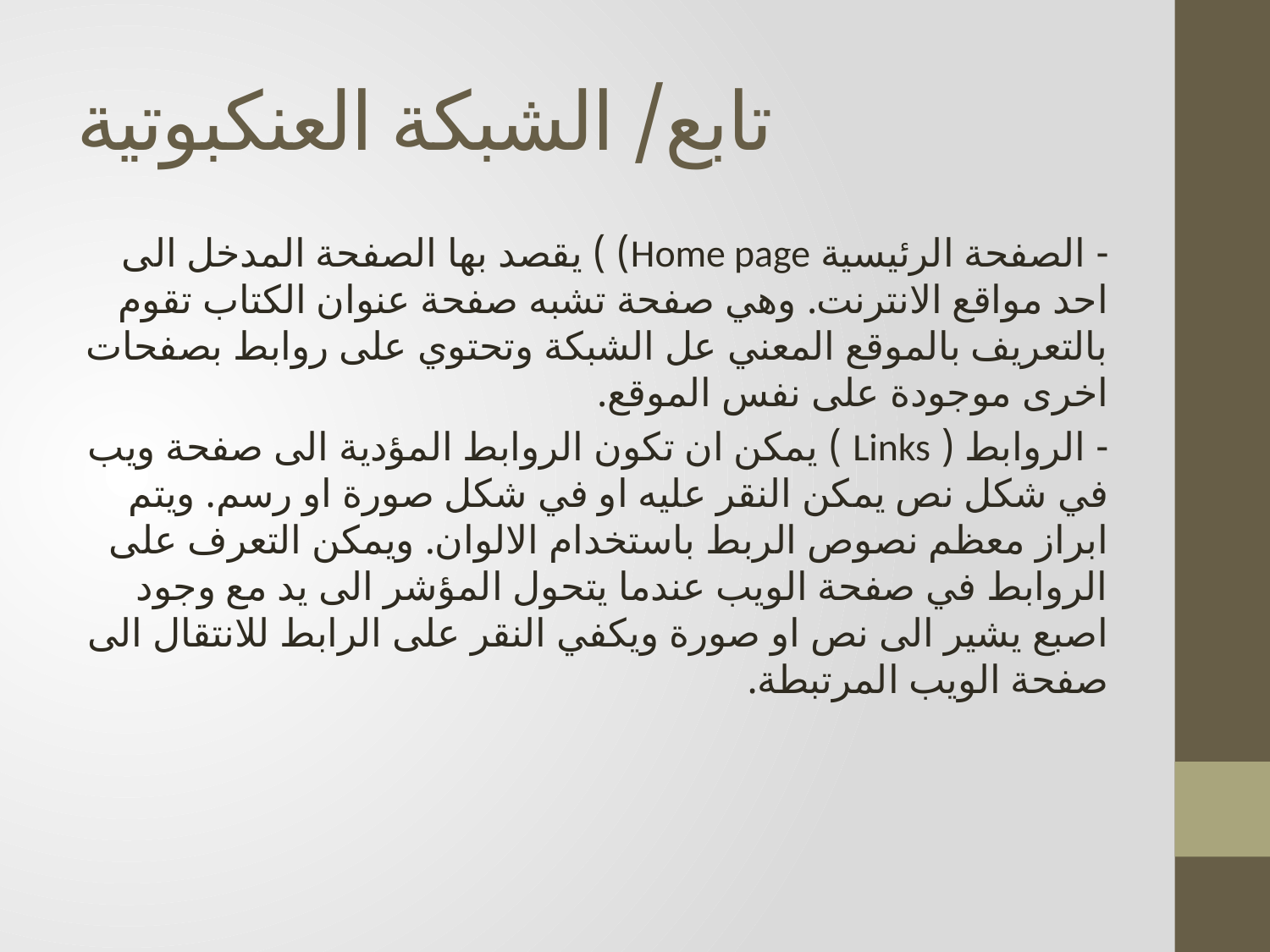

# تابع/ الشبكة العنكبوتية
- الصفحة الرئيسية Home page) ) يقصد بها الصفحة المدخل الى احد مواقع الانترنت. وهي صفحة تشبه صفحة عنوان الكتاب تقوم بالتعريف بالموقع المعني عل الشبكة وتحتوي على روابط بصفحات اخرى موجودة على نفس الموقع.
- الروابط ( Links ) يمكن ان تكون الروابط المؤدية الى صفحة ويب في شكل نص يمكن النقر عليه او في شكل صورة او رسم. ويتم ابراز معظم نصوص الربط باستخدام الالوان. ويمكن التعرف على الروابط في صفحة الويب عندما يتحول المؤشر الى يد مع وجود اصبع يشير الى نص او صورة ويكفي النقر على الرابط للانتقال الى صفحة الويب المرتبطة.